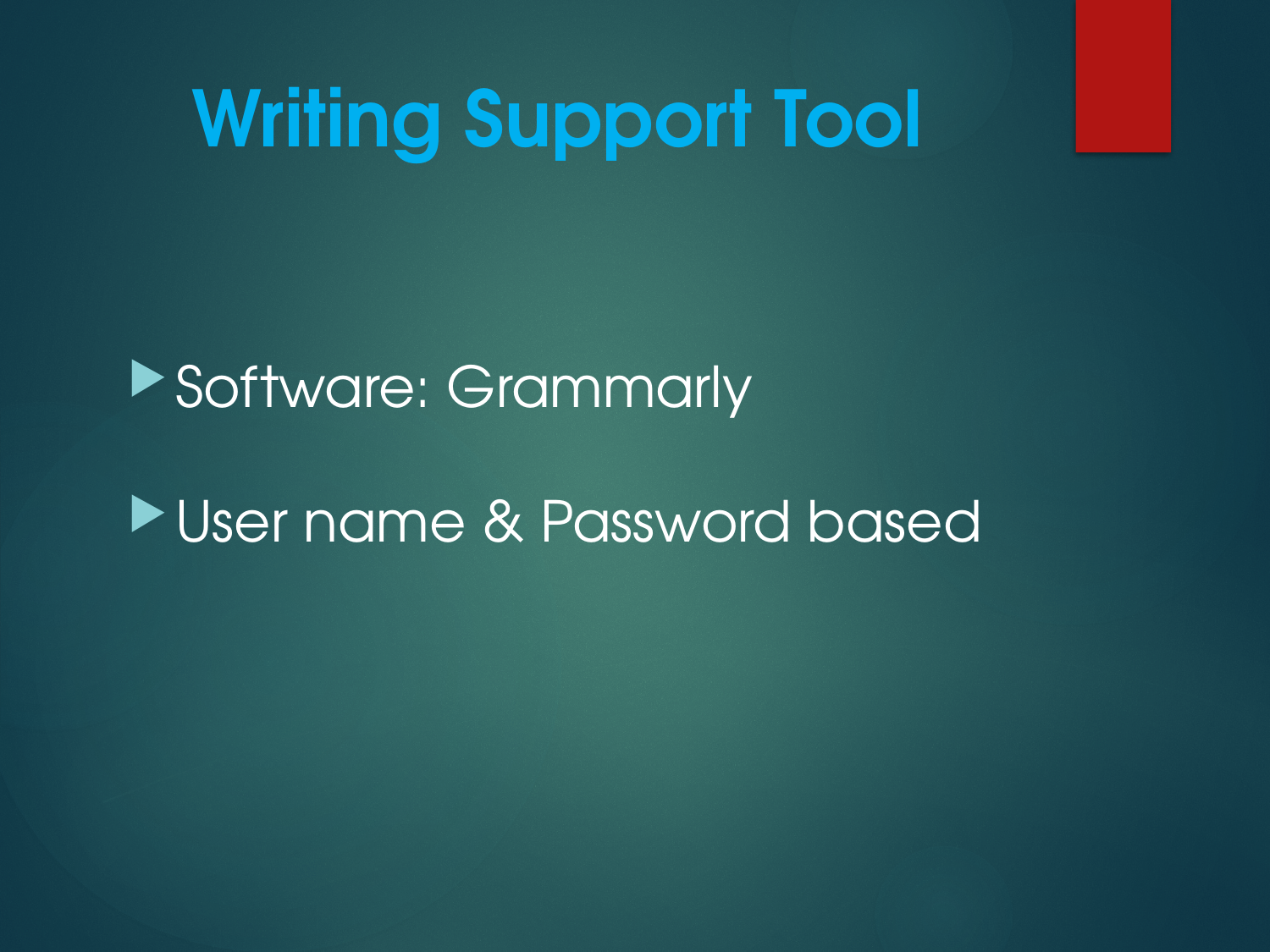

# Writing Support Tool

Software: Grammarly

User name & Password based